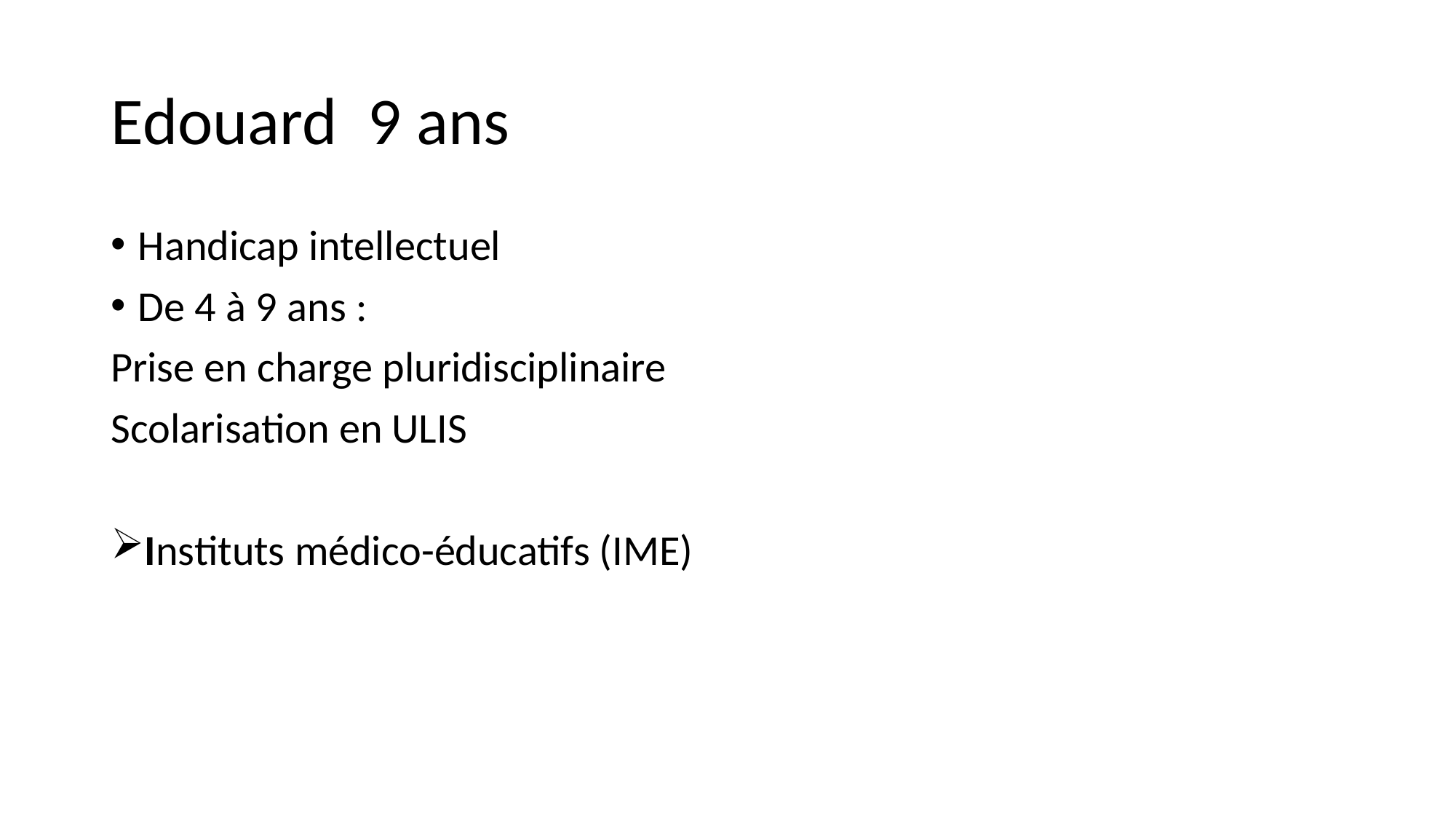

# Edouard  9 ans
Handicap intellectuel
De 4 à 9 ans :
Prise en charge pluridisciplinaire
Scolarisation en ULIS

Instituts médico-éducatifs (IME)